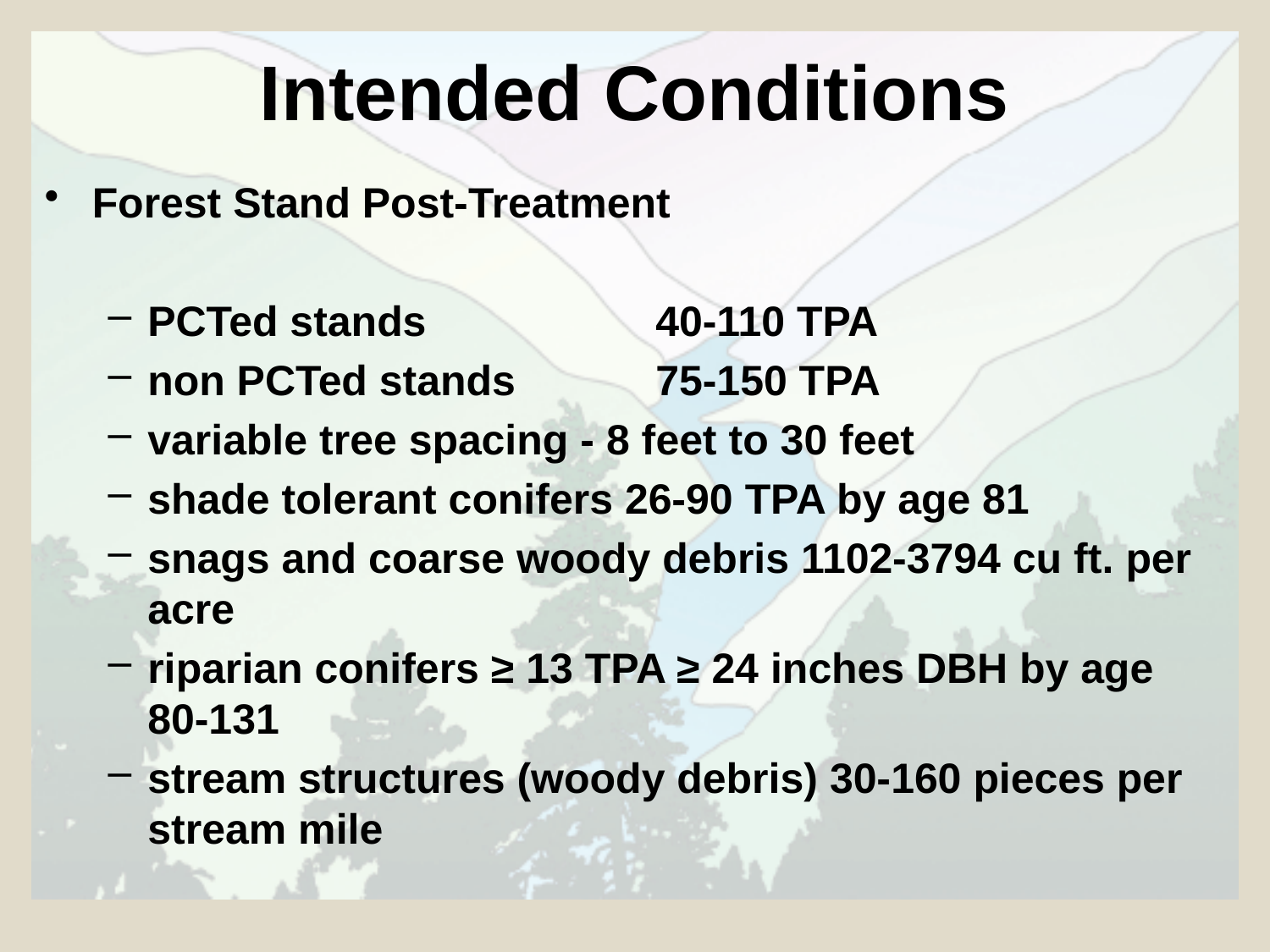

# Intended Conditions
Forest Stand Post-Treatment

PCTed stands		40-110 TPA
non PCTed stands		75-150 TPA
variable tree spacing - 8 feet to 30 feet
shade tolerant conifers 26-90 TPA by age 81
snags and coarse woody debris 1102-3794 cu ft. per acre
riparian conifers ≥ 13 TPA ≥ 24 inches DBH by age 80-131
stream structures (woody debris) 30-160 pieces per stream mile